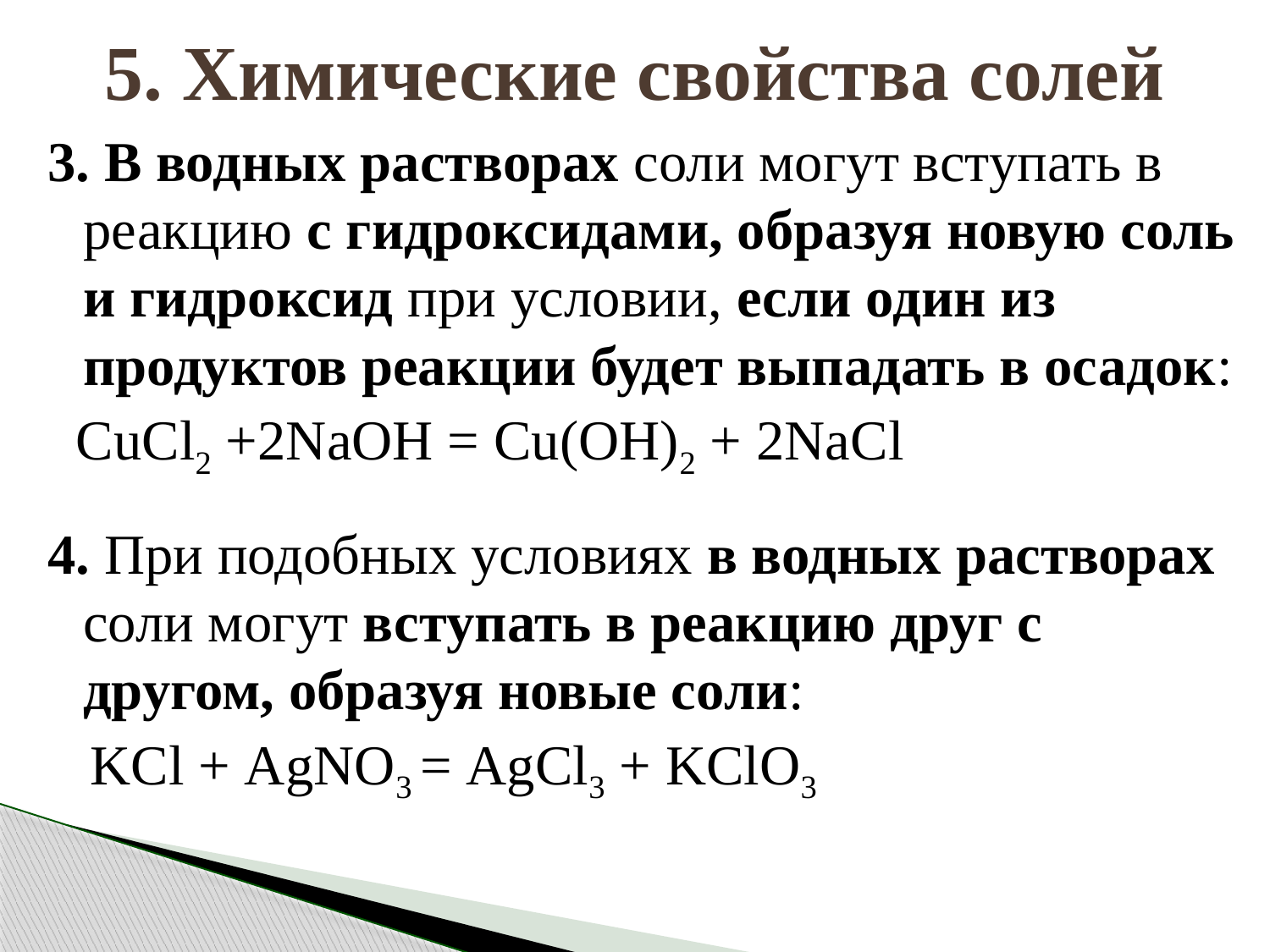

# 5. Химические свойства солей
3. В водных растворах соли могут вступать в реакцию с гидроксидами, образуя новую соль и гидроксид при условии, если один из продуктов реакции будет выпадать в осадок:
  CuCl2 +2NaOH = Cu(OH)2 + 2NaCl

4. При подобных условиях в водных растворах соли могут вступать в реакцию друг с другом, образуя новые соли:
   KCl + AgNO3 = AgCl3 + KClO3